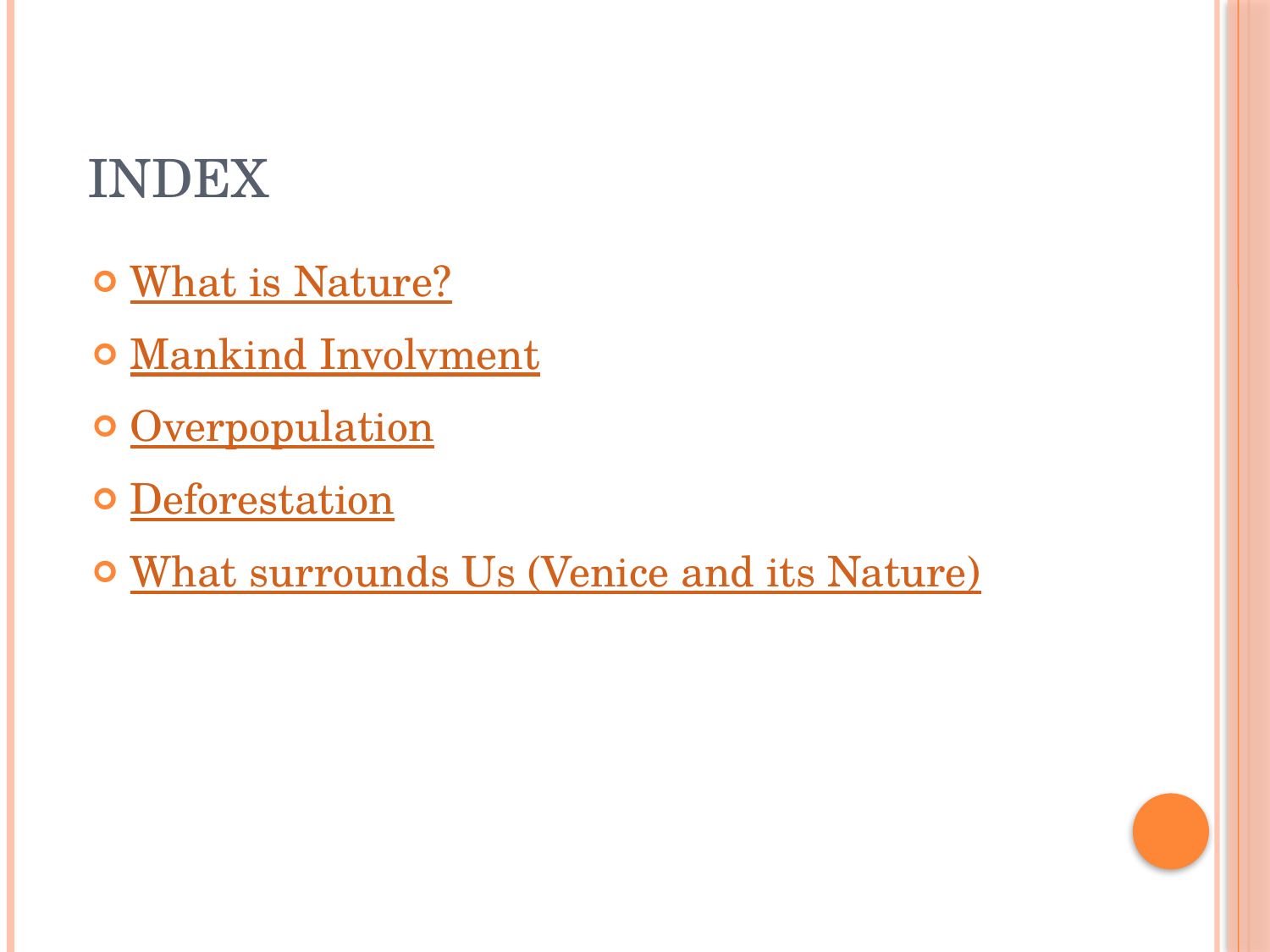

# Index
What is Nature?
Mankind Involvment
Overpopulation
Deforestation
What surrounds Us (Venice and its Nature)